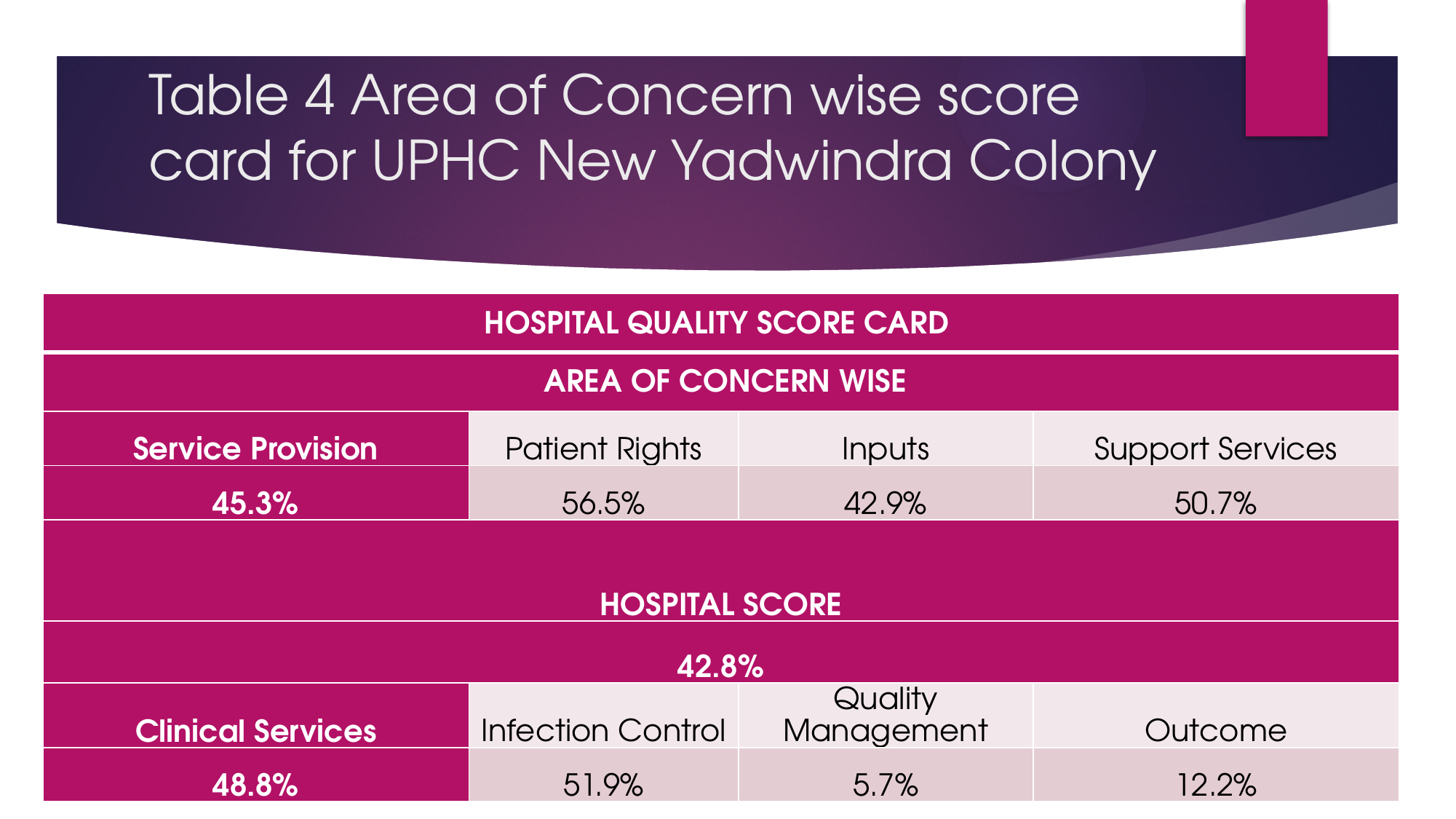

# Table 4 Area of Concern wise score card for UPHC New Yadwindra Colony
| HOSPITAL QUALITY SCORE CARD |  |  |  |
| --- | --- | --- | --- |
| AREA OF CONCERN WISE |  |  |  |
| Service Provision | Patient Rights | Inputs | Support Services |
| 45.3% | 56.5% | 42.9% | 50.7% |
| HOSPITAL SCORE |  |  |  |
| 42.8% |  |  |  |
| Clinical Services | Infection Control | Quality Management | Outcome |
| 48.8% | 51.9% | 5.7% | 12.2% |